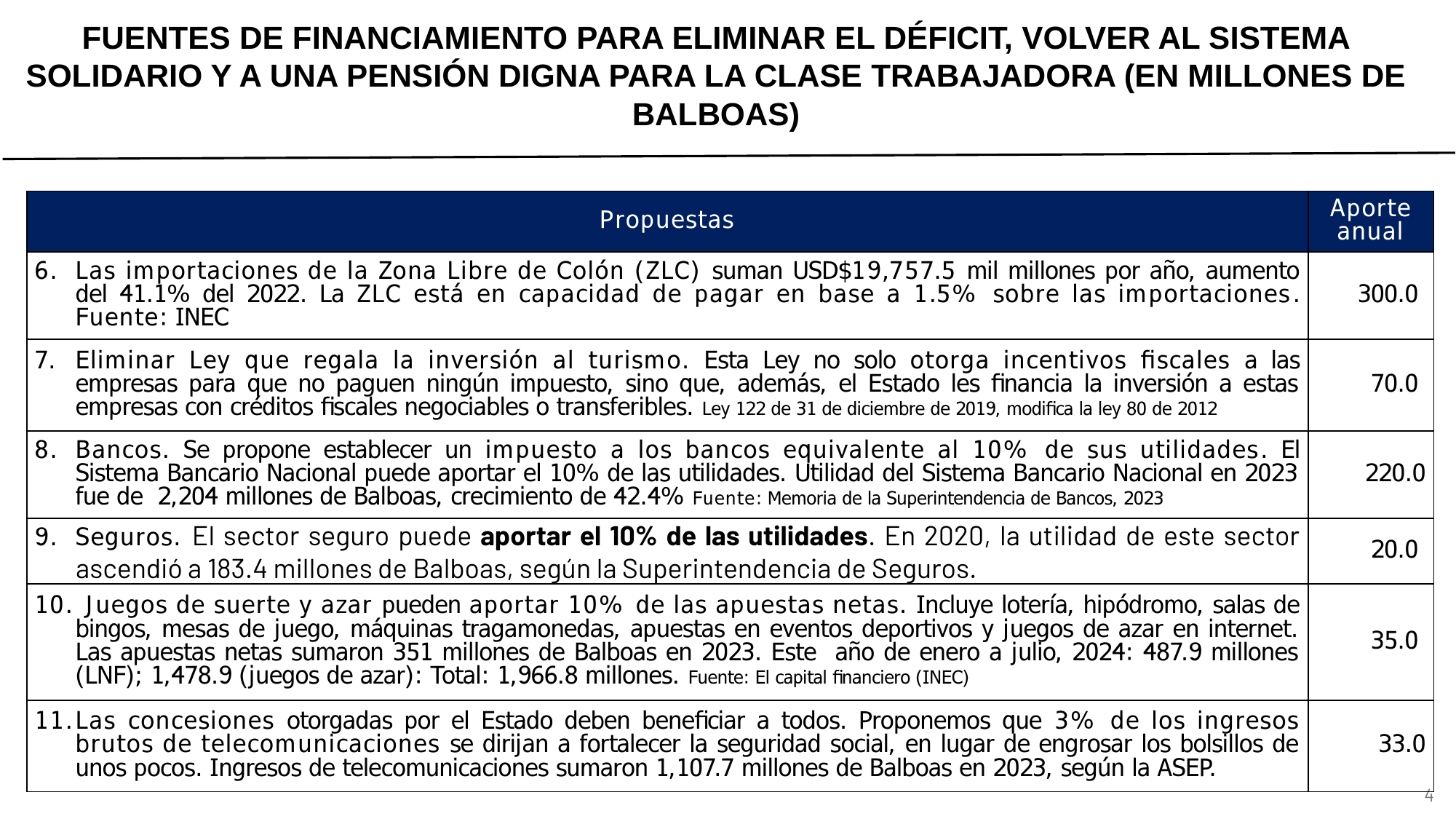

# FUENTES DE FINANCIAMIENTO PARA ELIMINAR EL DÉFICIT, VOLVER AL SISTEMA SOLIDARIO Y A UNA PENSIÓN DIGNA PARA LA CLASE TRABAJADORA (EN MILLONES DE BALBOAS)
| Propuestas | Aporte anual |
| --- | --- |
| Las importaciones de la Zona Libre de Colón (ZLC) suman USD$19,757.5 mil millones por año, aumento del 41.1% del 2022. La ZLC está en capacidad de pagar en base a 1.5% sobre las importaciones. Fuente: INEC | 300.0 |
| Eliminar Ley que regala la inversión al turismo. Esta Ley no solo otorga incentivos fiscales a las empresas para que no paguen ningún impuesto, sino que, además, el Estado les financia la inversión a estas empresas con créditos fiscales negociables o transferibles. Ley 122 de 31 de diciembre de 2019, modifica la ley 80 de 2012 | 70.0 |
| Bancos. Se propone establecer un impuesto a los bancos equivalente al 10% de sus utilidades. El Sistema Bancario Nacional puede aportar el 10% de las utilidades. Utilidad del Sistema Bancario Nacional en 2023 fue de 2,204 millones de Balboas, crecimiento de 42.4% Fuente: Memoria de la Superintendencia de Bancos, 2023 | 220.0 |
| Seguros. El sector seguro puede aportar el 10% de las utilidades. En 2020, la utilidad de este sector ascendió a 183.4 millones de Balboas, según la Superintendencia de Seguros. | 20.0 |
| Juegos de suerte y azar pueden aportar 10% de las apuestas netas. Incluye lotería, hipódromo, salas de bingos, mesas de juego, máquinas tragamonedas, apuestas en eventos deportivos y juegos de azar en internet. Las apuestas netas sumaron 351 millones de Balboas en 2023. Este año de enero a julio, 2024: 487.9 millones (LNF); 1,478.9 (juegos de azar): Total: 1,966.8 millones. Fuente: El capital financiero (INEC) | 35.0 |
| Las concesiones otorgadas por el Estado deben beneficiar a todos. Proponemos que 3% de los ingresos brutos de telecomunicaciones se dirijan a fortalecer la seguridad social, en lugar de engrosar los bolsillos de unos pocos. Ingresos de telecomunicaciones sumaron 1,107.7 millones de Balboas en 2023, según la ASEP. | 33.0 |
Propuestas para salvar la Caja del Seguro Social en cifras (en millones de Balboas/año)
4